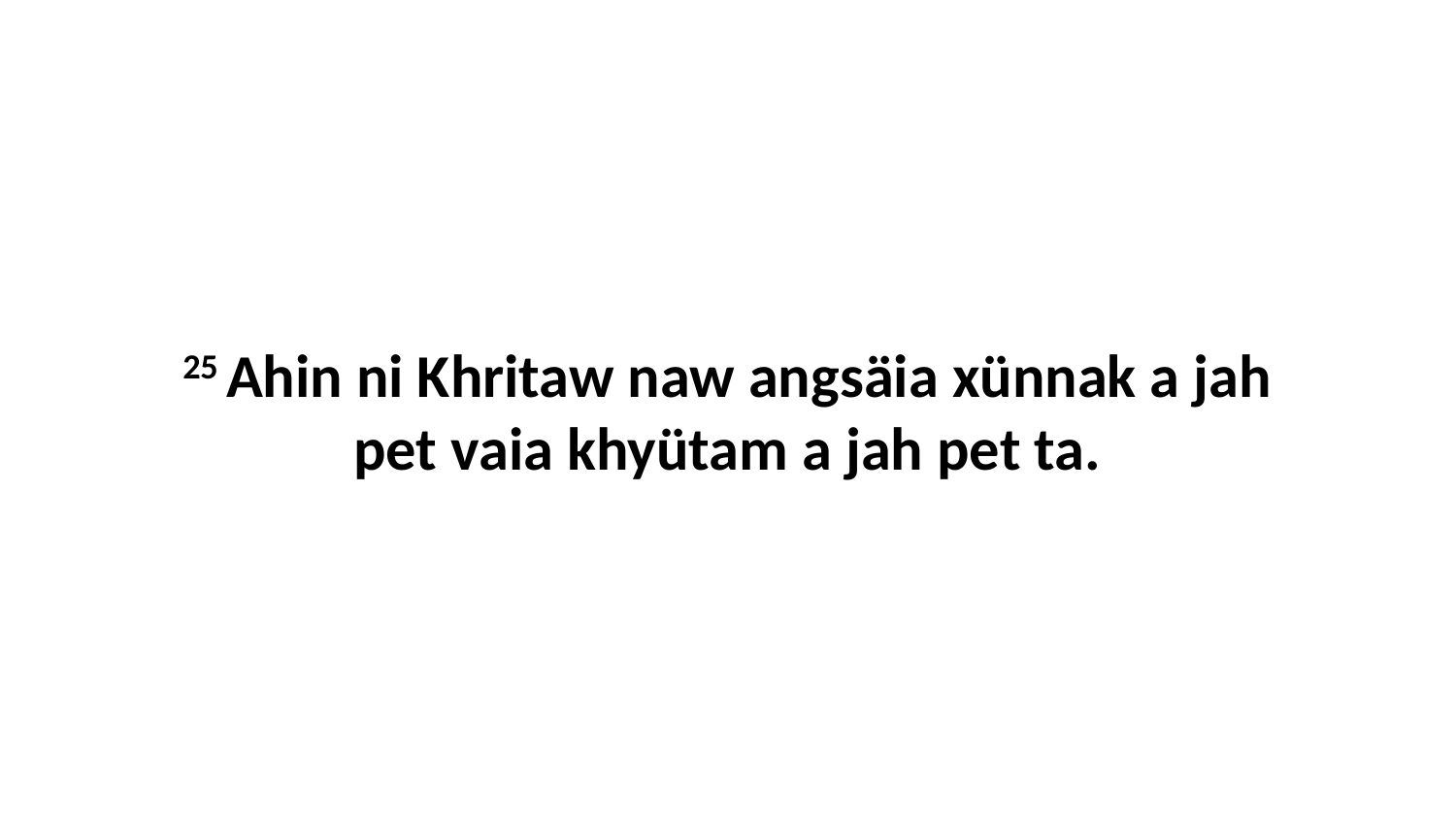

25 Ahin ni Khritaw naw angsäia xünnak a jah pet vaia khyütam a jah pet ta.